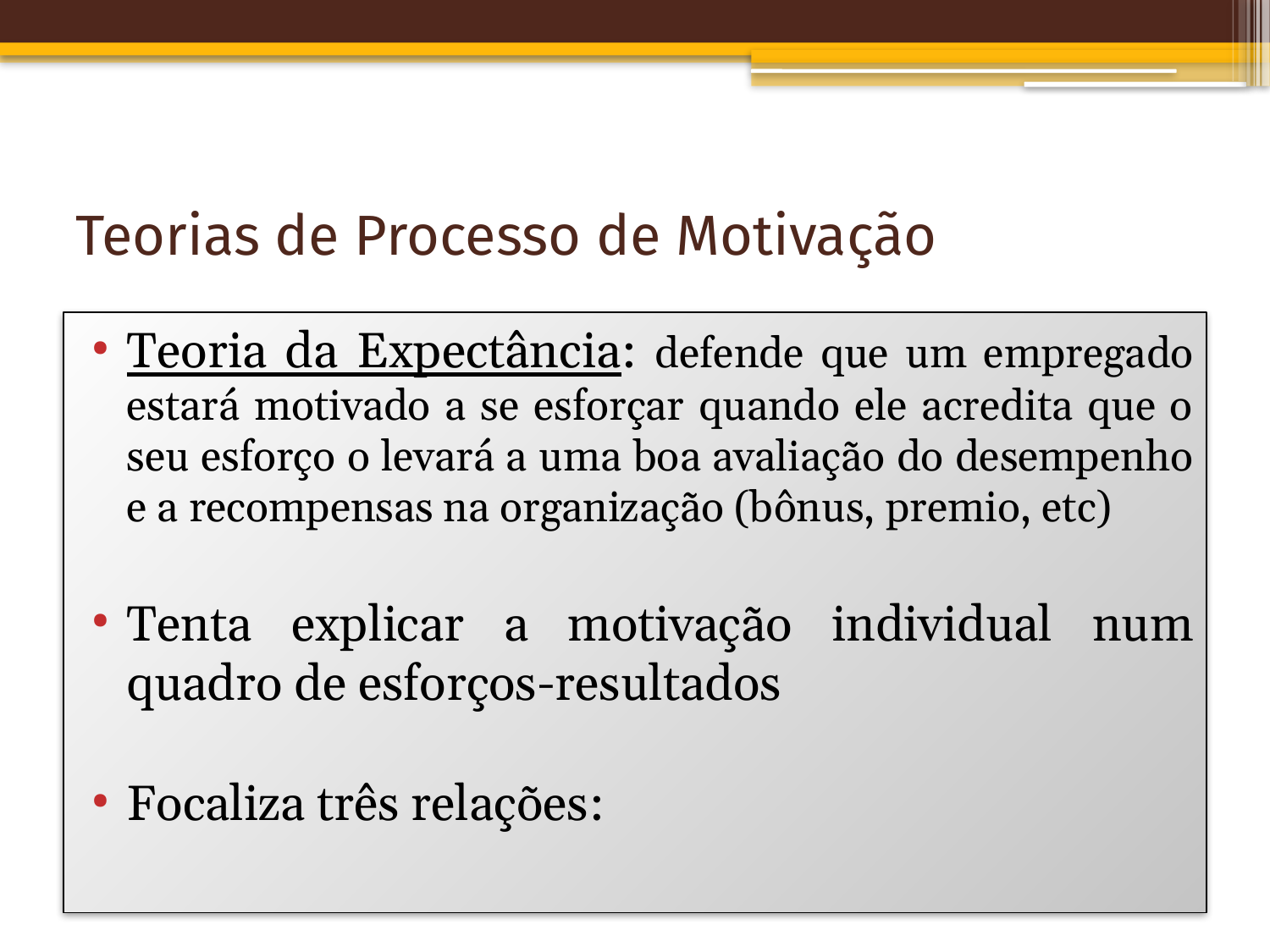

# Teorias de Processo de Motivação
Teoria da Expectância: defende que um empregado estará motivado a se esforçar quando ele acredita que o seu esforço o levará a uma boa avaliação do desempenho e a recompensas na organização (bônus, premio, etc)

Tenta explicar a motivação individual num quadro de esforços-resultados

Focaliza três relações: